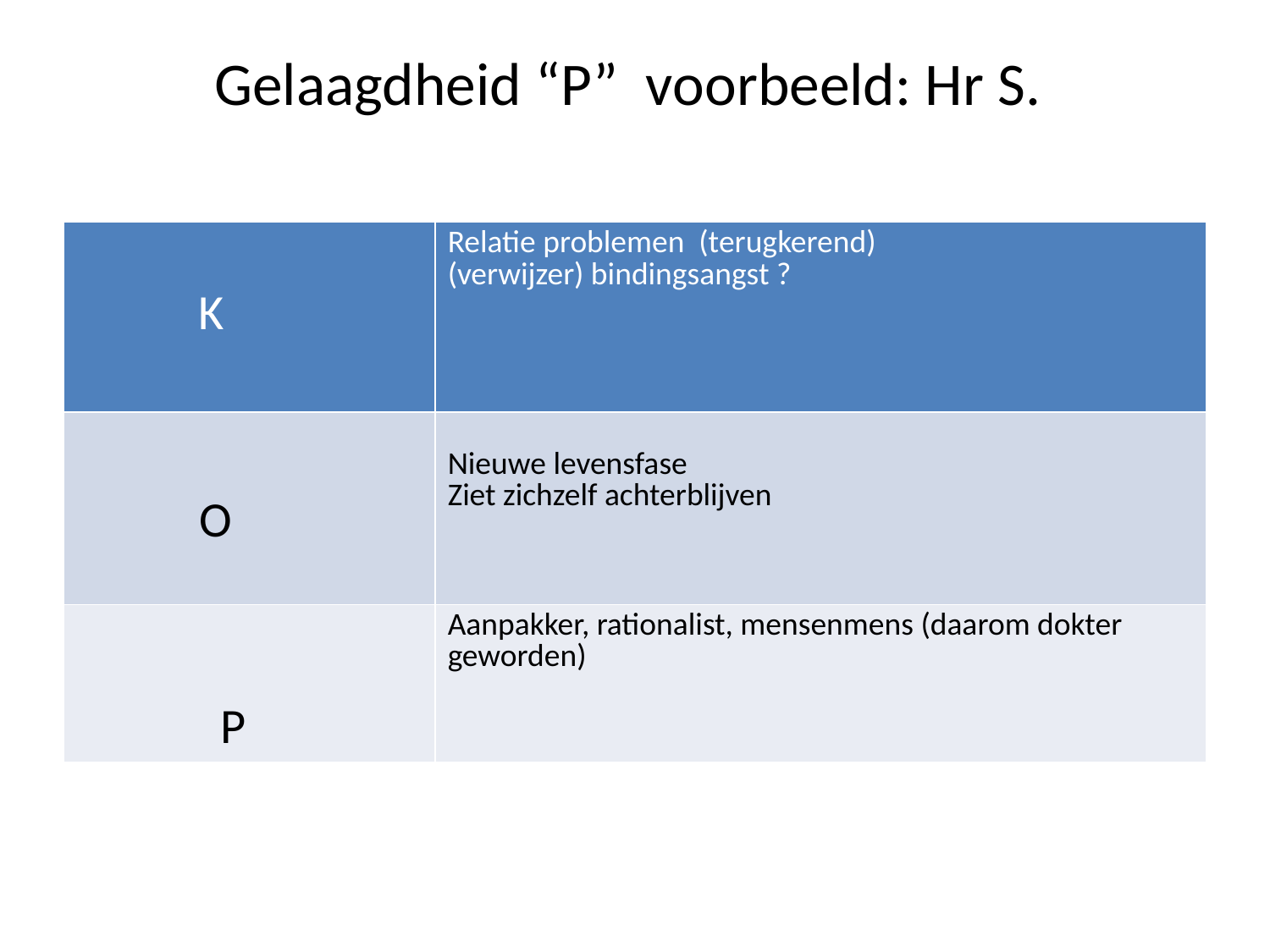

# Gelaagdheid “P”  voorbeeld: Hr S.
| K | Relatie problemen (terugkerend) (verwijzer) bindingsangst ? |
| --- | --- |
| O | Nieuwe levensfase Ziet zichzelf achterblijven |
| P | Aanpakker, rationalist, mensenmens (daarom dokter geworden) |